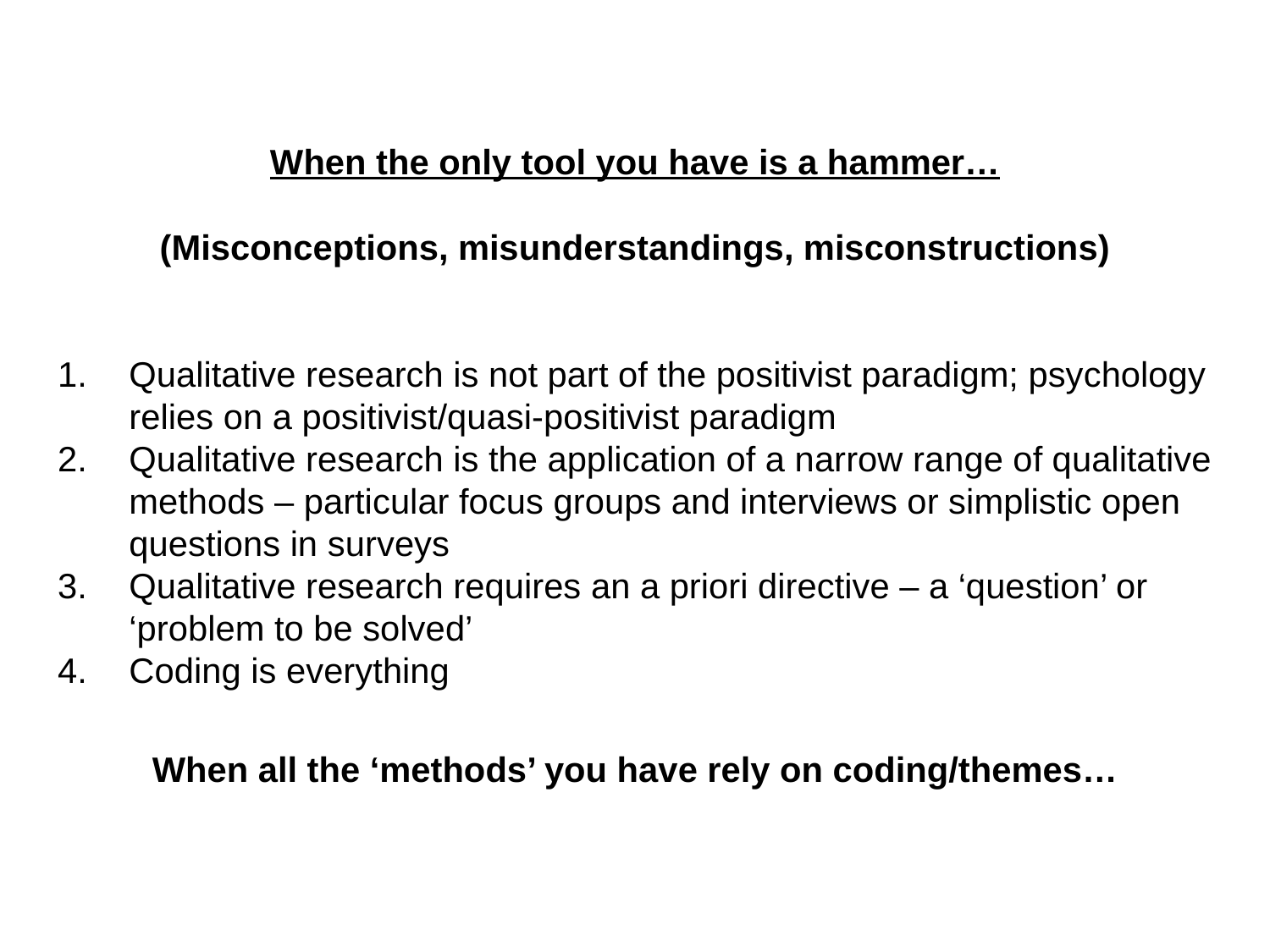

When the only tool you have is a hammer…

(Misconceptions, misunderstandings, misconstructions)

Qualitative research is not part of the positivist paradigm; psychology relies on a positivist/quasi-positivist paradigm
Qualitative research is the application of a narrow range of qualitative methods – particular focus groups and interviews or simplistic open questions in surveys
Qualitative research requires an a priori directive – a ‘question’ or ‘problem to be solved’
Coding is everything

When all the ‘methods’ you have rely on coding/themes…